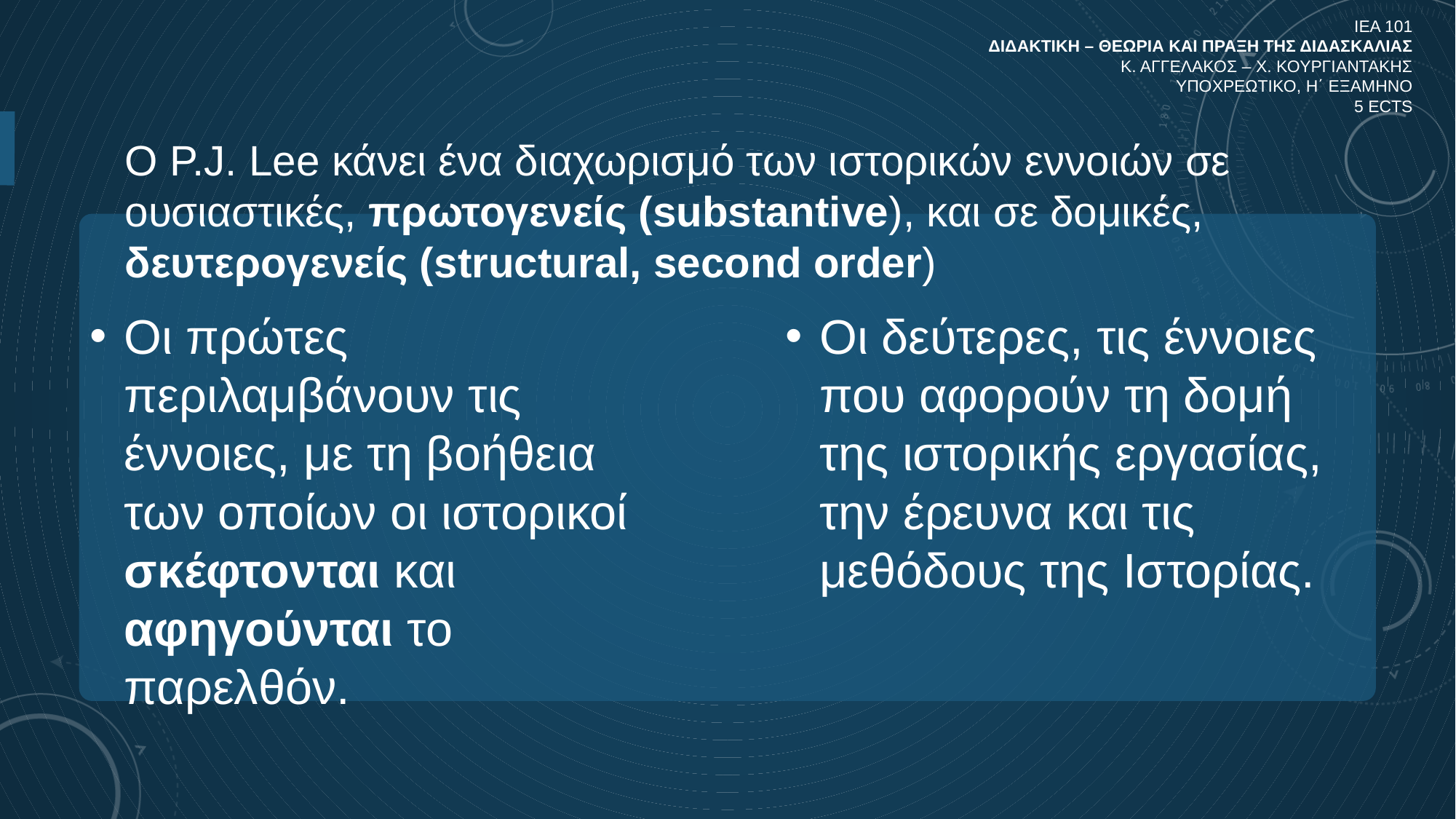

ΙΕΑ 101
ΔΙΔΑΚΤΙΚΗ – ΘΕΩΡΙΑ ΚΑΙ ΠΡΑΞΗ ΤΗΣ ΔΙΔΑΣΚΑΛΙΑΣ
Κ. ΑΓΓΕΛΑΚΟΣ – Χ. ΚΟΥΡΓΙΑΝΤΑΚΗΣ
ΥΠΟΧΡΕΩΤΙΚΟ, Η΄ ΕΞΑΜΗΝΟ
5 ECTS
Ο P.J. Lee κάνει ένα διαχωρισμό των ιστορικών εννοιών σε ουσιαστικές, πρωτογενείς (substantive), και σε δομικές, δευτερογενείς (structural, second order)
Οι πρώτες περιλαμβάνουν τις έννοιες, με τη βοήθεια των οποίων οι ιστορικοί σκέφτονται και αφηγούνται το παρελθόν.
Οι δεύτερες, τις έννοιες που αφορούν τη δομή της ιστορικής εργασίας, την έρευνα και τις μεθόδους της Ιστορίας.